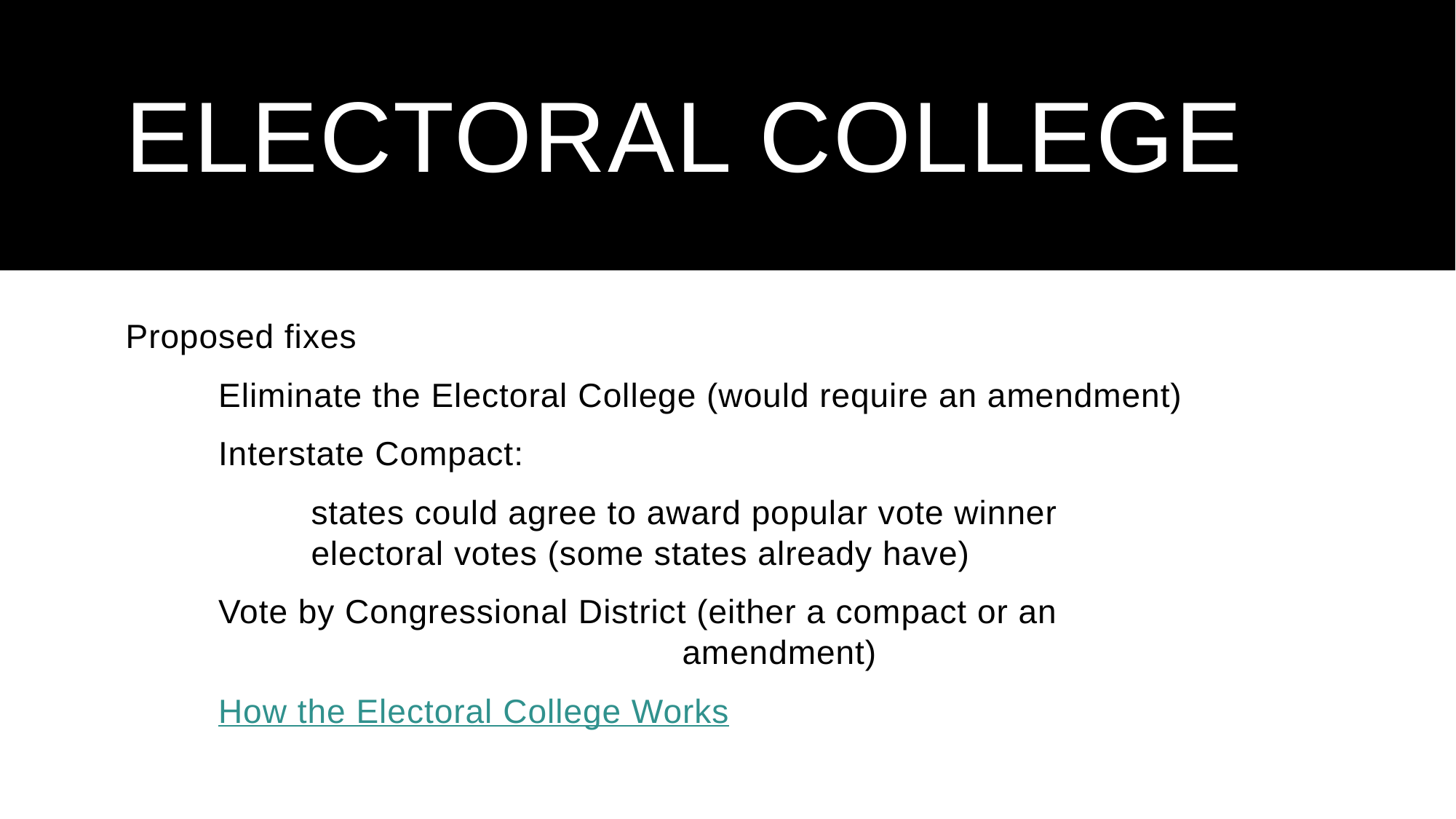

# Electoral College
Proposed fixes
	Eliminate the Electoral College (would require an amendment)
	Interstate Compact:
		states could agree to award popular vote winner 				electoral votes (some states already have)
	Vote by Congressional District (either a compact or an 								amendment)
	How the Electoral College Works